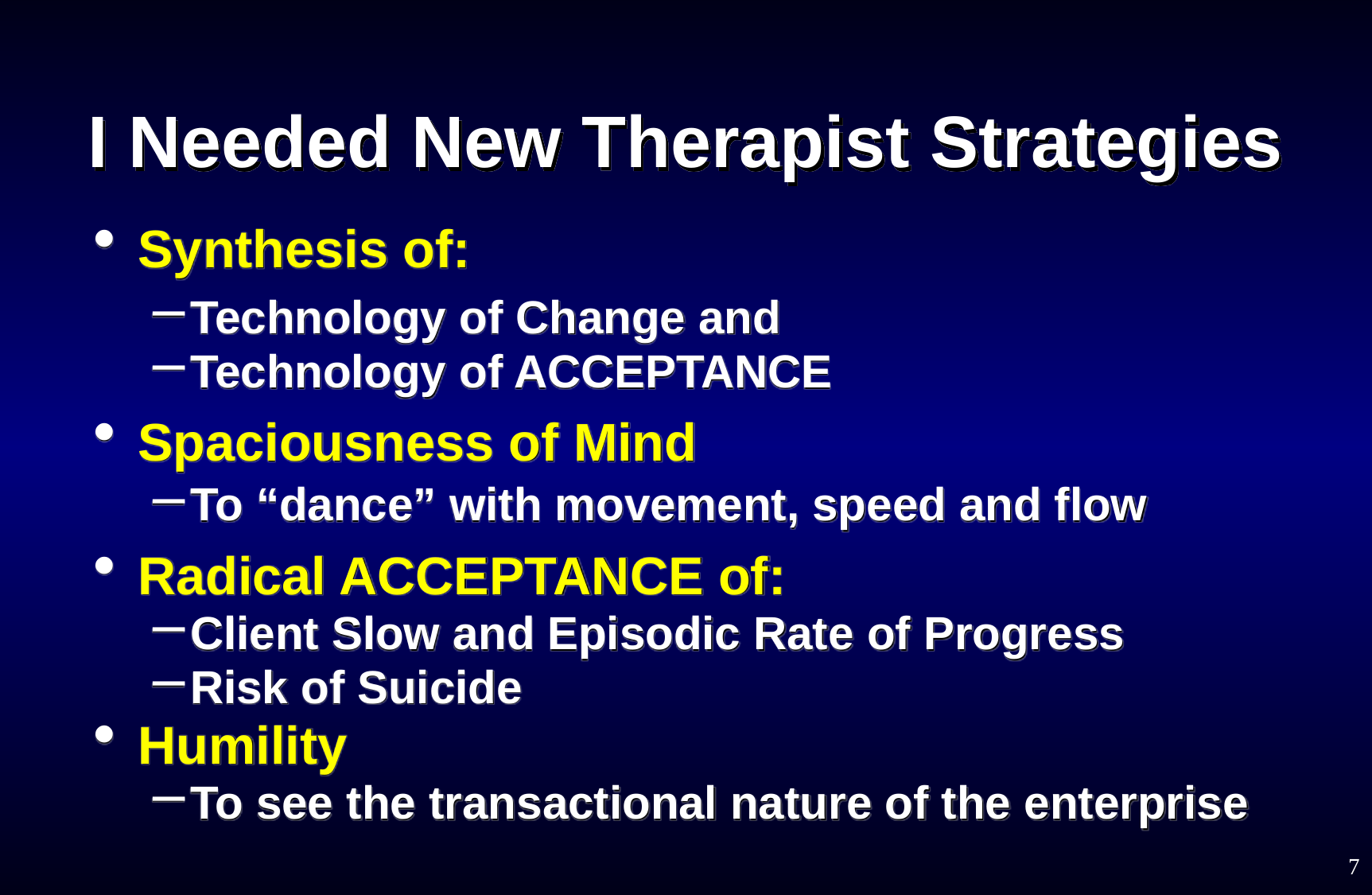

I Needed New Therapist Strategies

Synthesis of:
Technology of Change and
Technology of ACCEPTANCE
Spaciousness of Mind
To “dance” with movement, speed and flow
Radical ACCEPTANCE of:
Client Slow and Episodic Rate of Progress
Risk of Suicide
Humility
To see the transactional nature of the enterprise

7